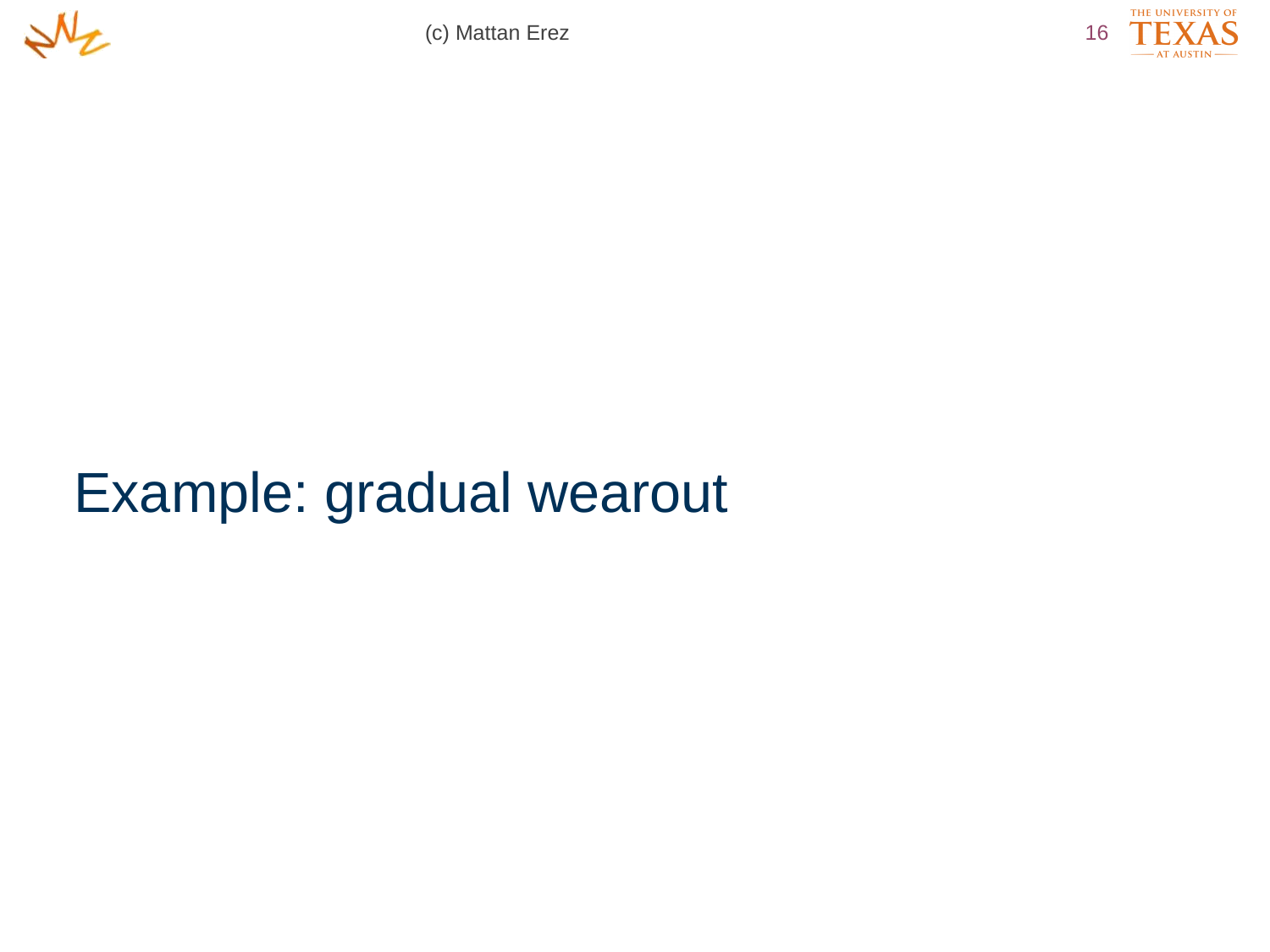

(c) Mattan Erez
16
Example: gradual wearout